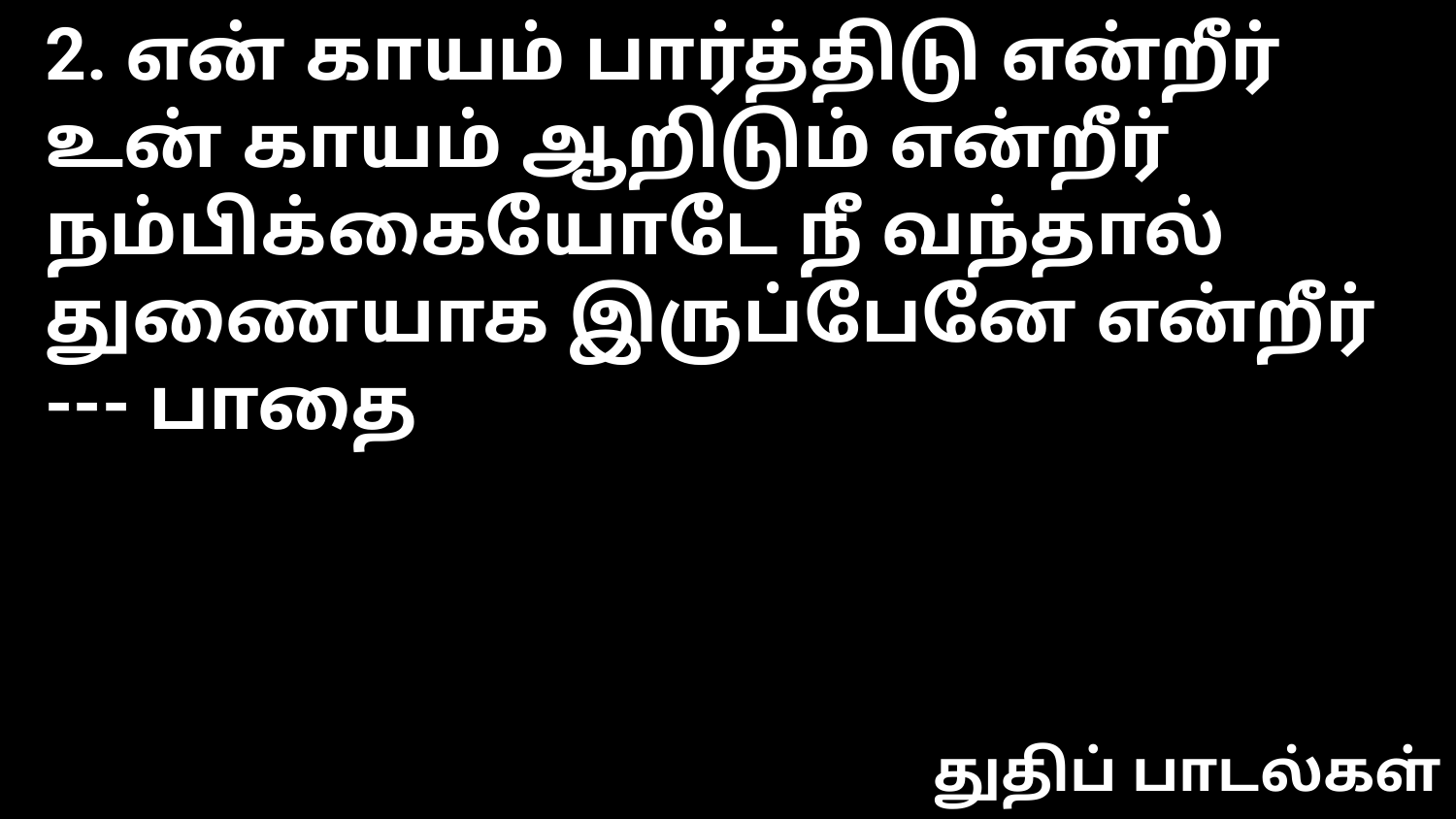

2. என் காயம் பார்த்திடு என்றீர்
உன் காயம் ஆறிடும் என்றீர்
நம்பிக்கையோடே நீ வந்தால்
துணையாக இருப்பேனே என்றீர் --- பாதை

துதிப் பாடல்கள்